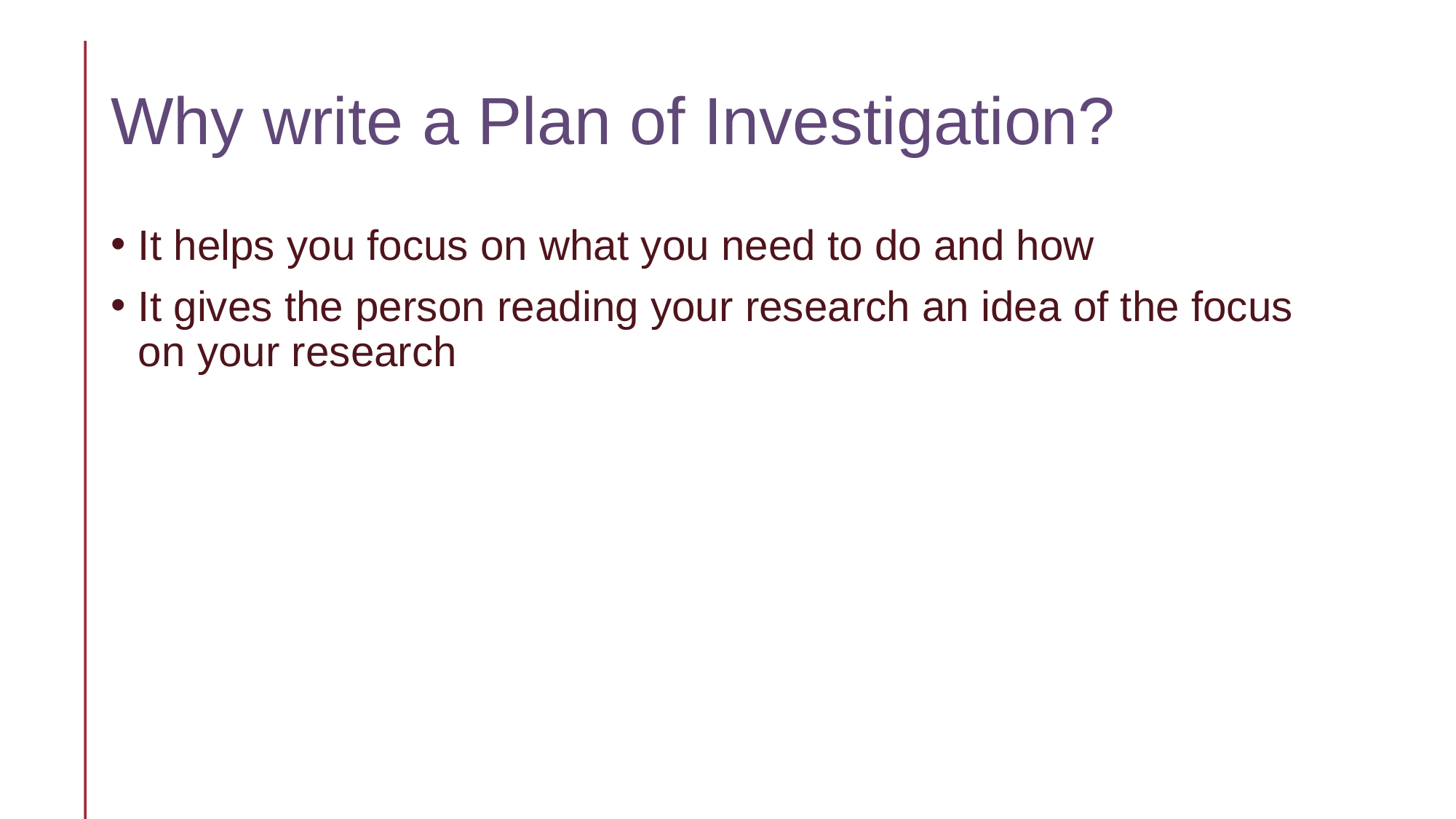

# Why write a Plan of Investigation?
It helps you focus on what you need to do and how
It gives the person reading your research an idea of the focus on your research